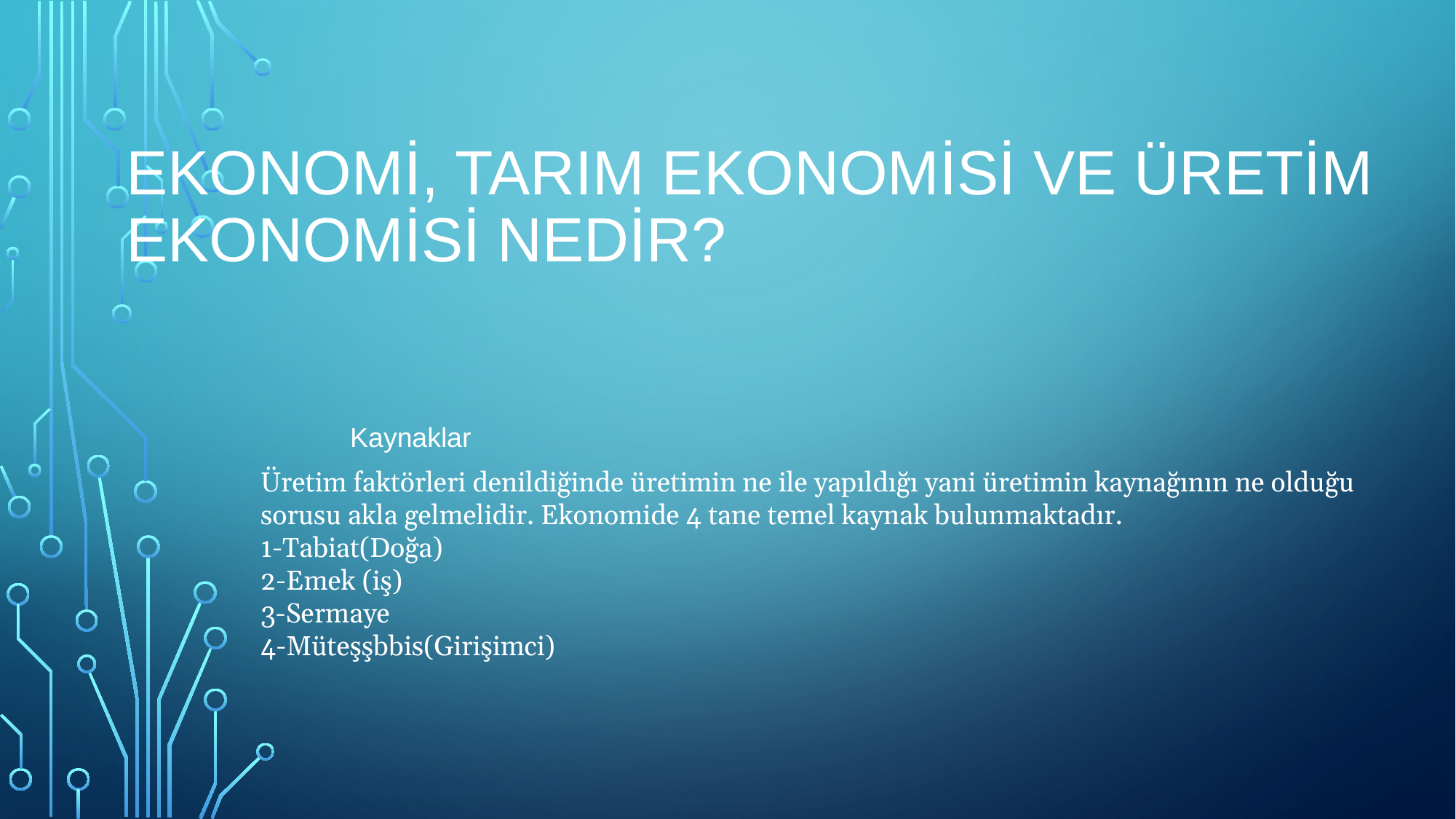

# Ekonomi, Tarım ekonomisi ve üretim ekonomisi Nedir?
Kaynaklar
Üretim faktörleri denildiğinde üretimin ne ile yapıldığı yani üretimin kaynağının ne olduğu sorusu akla gelmelidir. Ekonomide 4 tane temel kaynak bulunmaktadır.
1-Tabiat(Doğa)
2-Emek (iş)
3-Sermaye
4-Müteşşbbis(Girişimci)